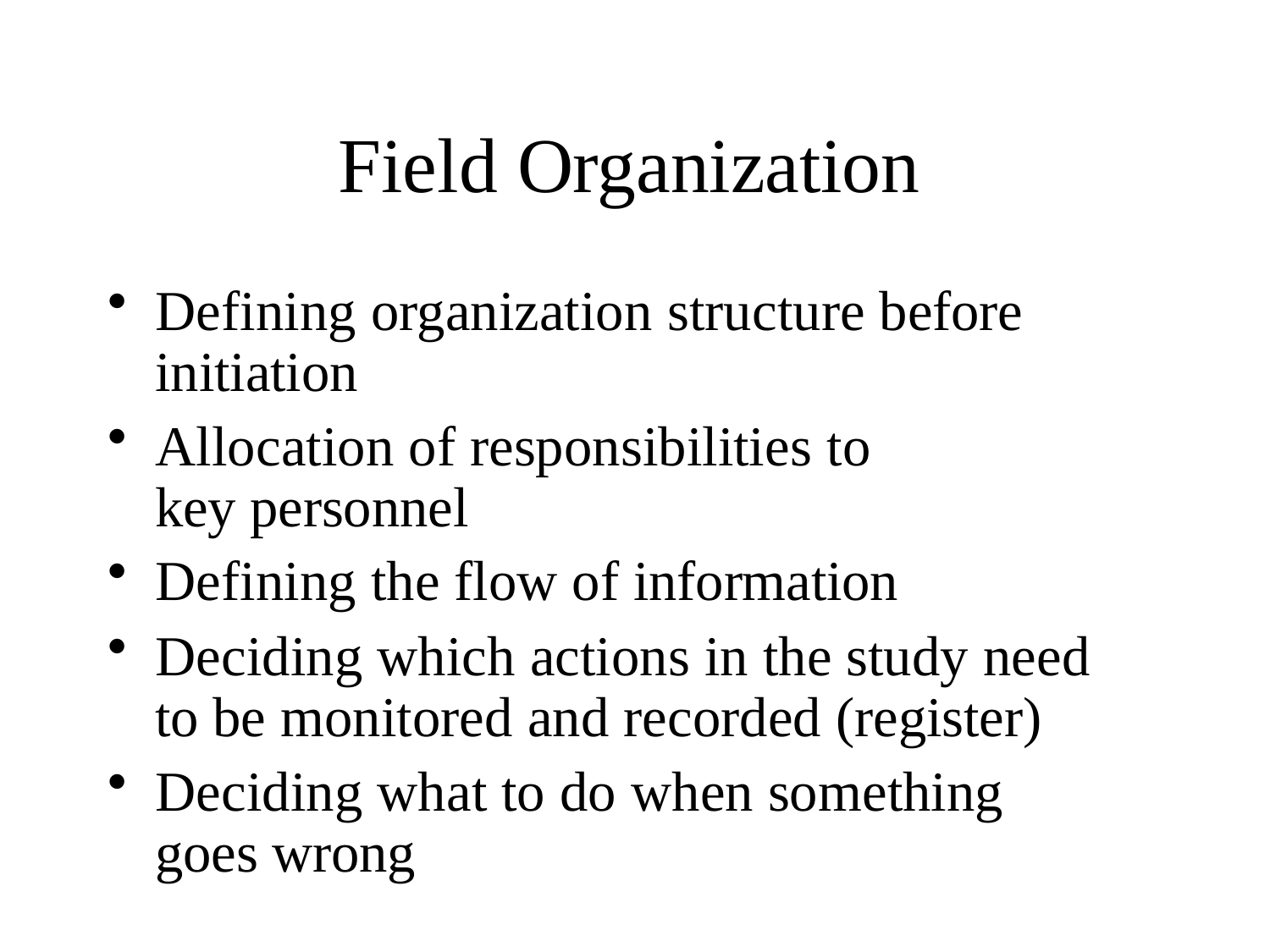

# Field Organization
Defining organization structure before initiation
Allocation of responsibilities to key personnel
Defining the flow of information
Deciding which actions in the study need to be monitored and recorded (register)
Deciding what to do when something goes wrong